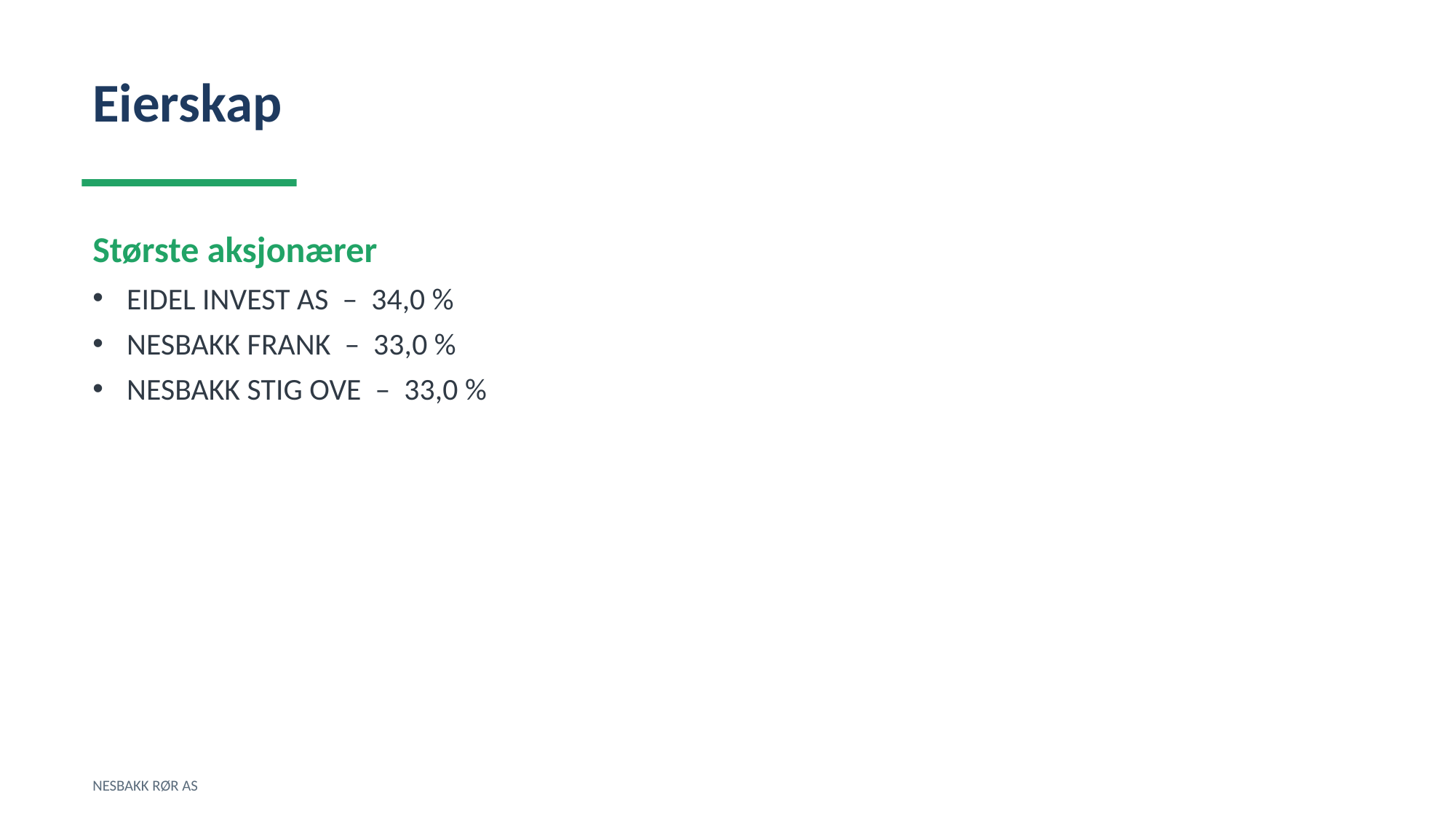

Eierskap

Største aksjonærer
EIDEL INVEST AS  –  34,0 %
NESBAKK FRANK  –  33,0 %
NESBAKK STIG OVE  –  33,0 %
NESBAKK RØR AS